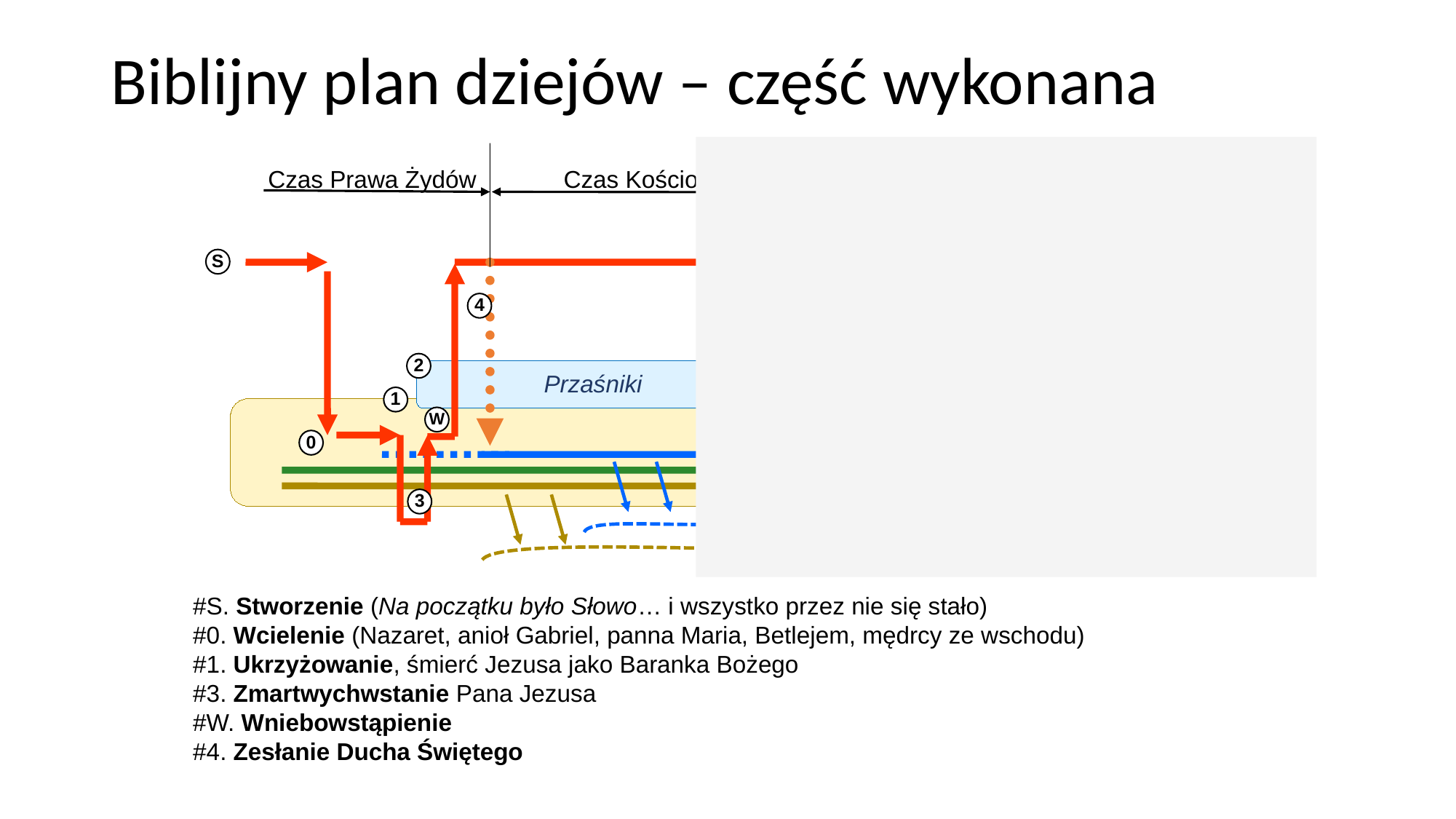

# Biblijny plan dziejów – część wykonana

Czas Prawa Żydów
Czas Kościoła
Ucisk
Królestwo
Nowe

S

4
5

7

2

Przaśniki
Szałasy
1

W

0

6

3

#S. Stworzenie (Na początku było Słowo… i wszystko przez nie się stało)
#0. Wcielenie (Nazaret, anioł Gabriel, panna Maria, Betlejem, mędrcy ze wschodu)
#1. Ukrzyżowanie, śmierć Jezusa jako Baranka Bożego
#3. Zmartwychwstanie Pana Jezusa
#W. Wniebowstąpienie
#4. Zesłanie Ducha Świętego